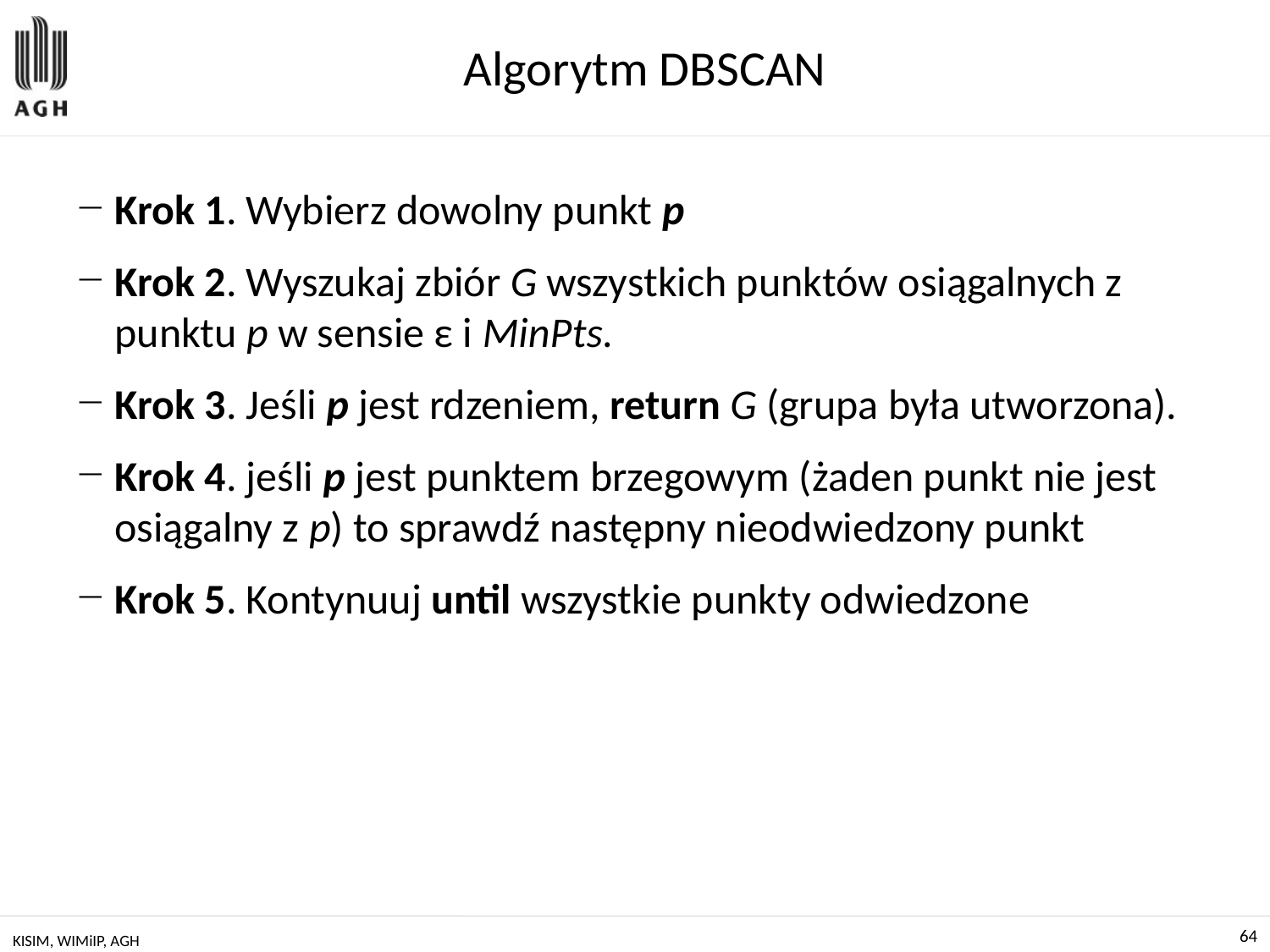

# Algorytm DBSCAN
Krok 1. Wybierz dowolny punkt p
Krok 2. Wyszukaj zbiór G wszystkich punktów osiągalnych z punktu p w sensie ε i MinPts.
Krok 3. Jeśli p jest rdzeniem, return G (grupa była utworzona).
Krok 4. jeśli p jest punktem brzegowym (żaden punkt nie jest osiągalny z p) to sprawdź następny nieodwiedzony punkt
Krok 5. Kontynuuj until wszystkie punkty odwiedzone
KISIM, WIMiIP, AGH